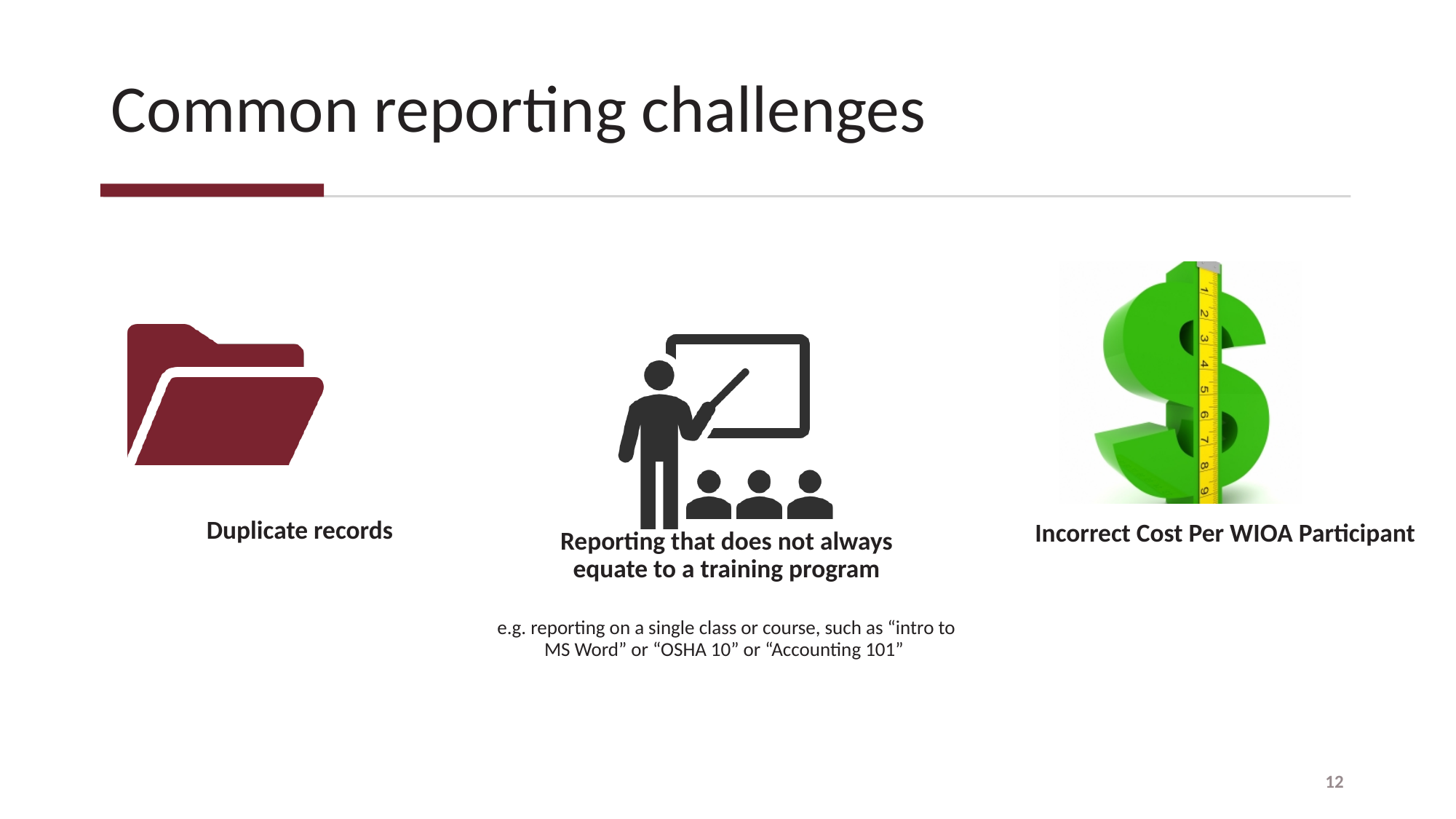

# Common reporting challenges

Duplicate records
Reporting that does not always equate to a training program
e.g. reporting on a single class or course, such as “intro to MS Word” or “OSHA 10” or “Accounting 101”
Incorrect Cost Per WIOA Participant

12